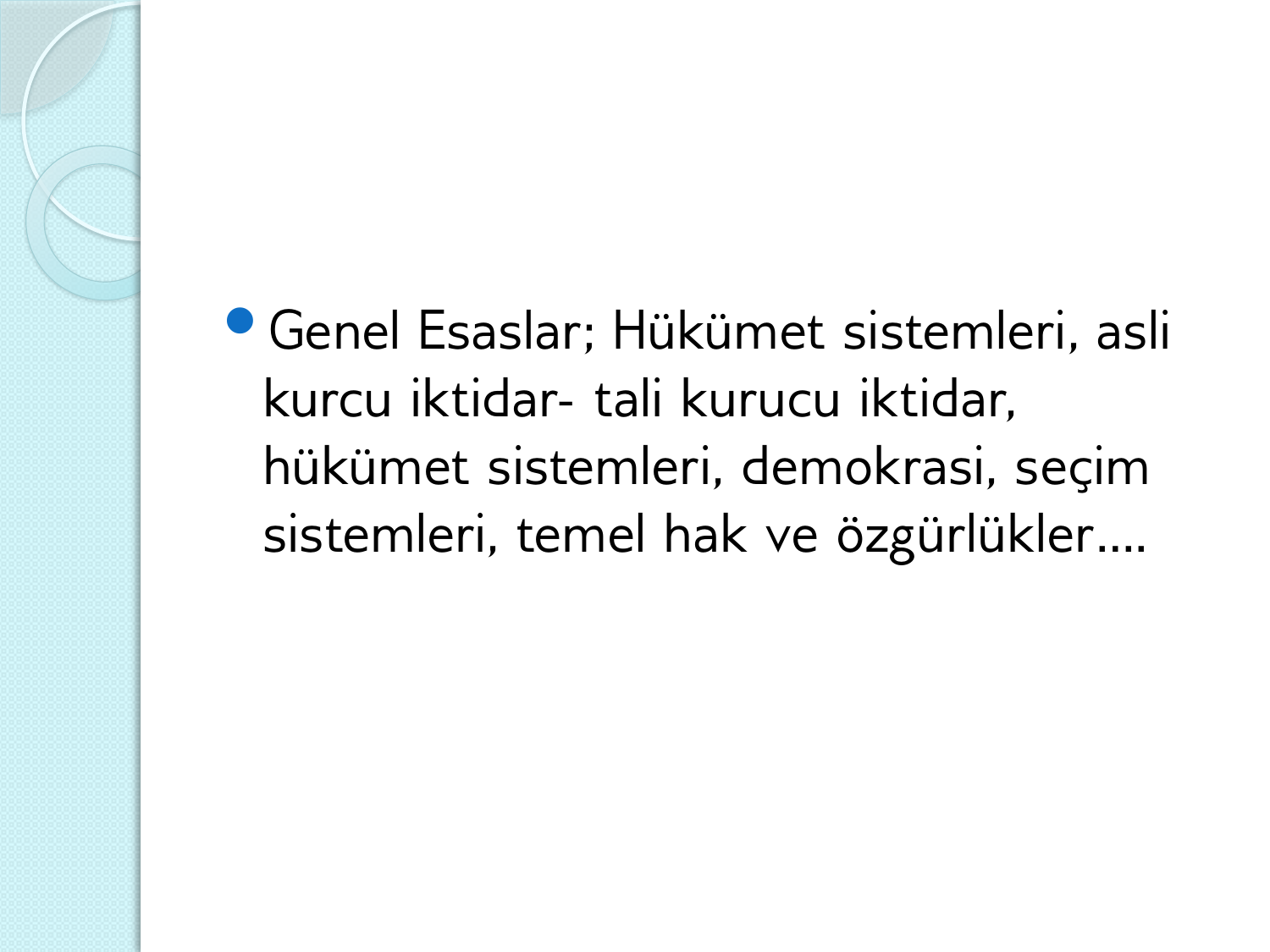

Genel Esaslar; Hükümet sistemleri, asli kurcu iktidar- tali kurucu iktidar, hükümet sistemleri, demokrasi, seçim sistemleri, temel hak ve özgürlükler….